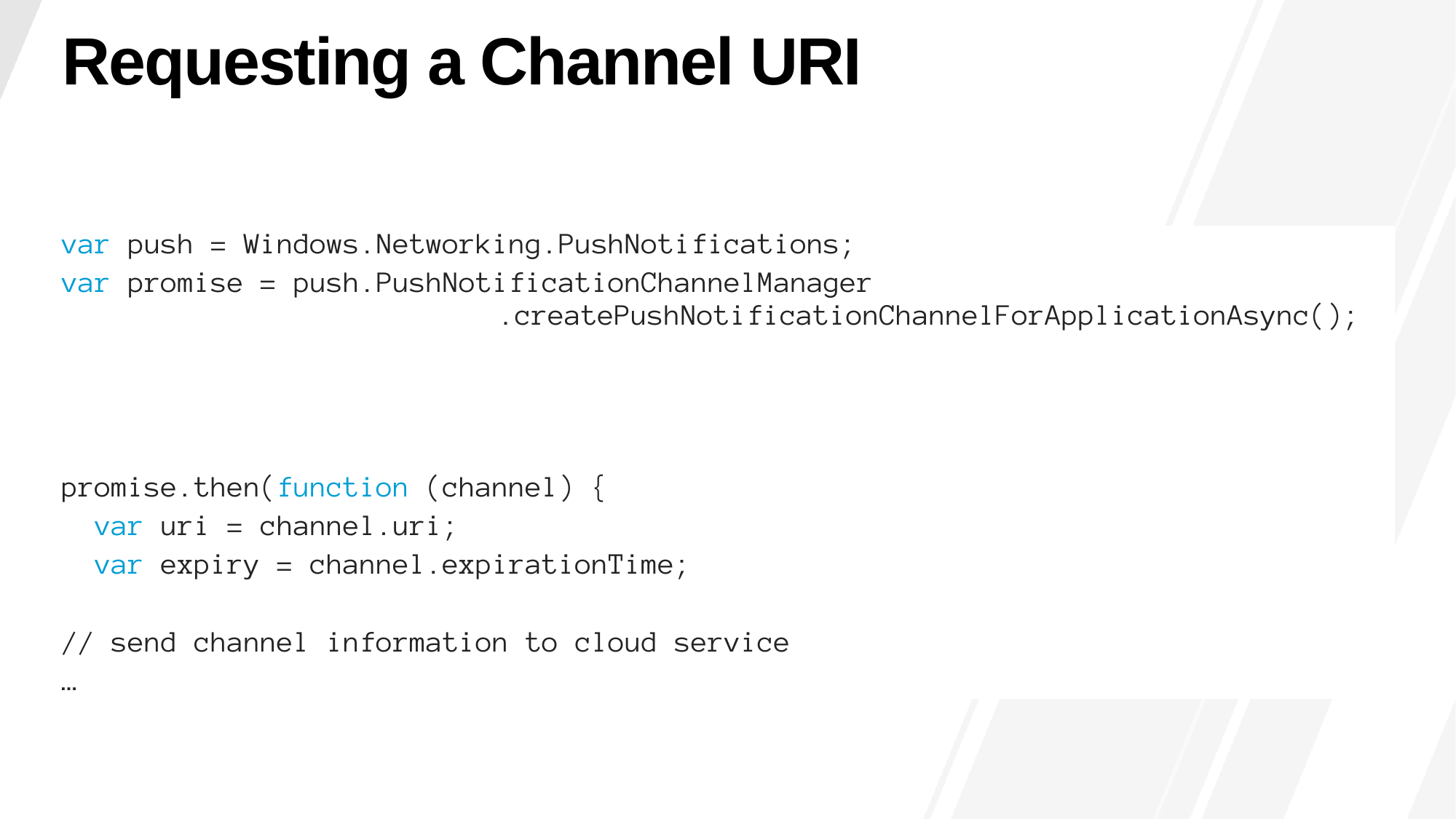

# Requesting a Channel URI
var push = Windows.Networking.PushNotifications;
var promise = push.PushNotificationChannelManager    								.createPushNotificationChannelForApplicationAsync();
promise.then(function (channel) {
  var uri = channel.uri;
  var expiry = channel.expirationTime;

// send channel information to cloud service
…